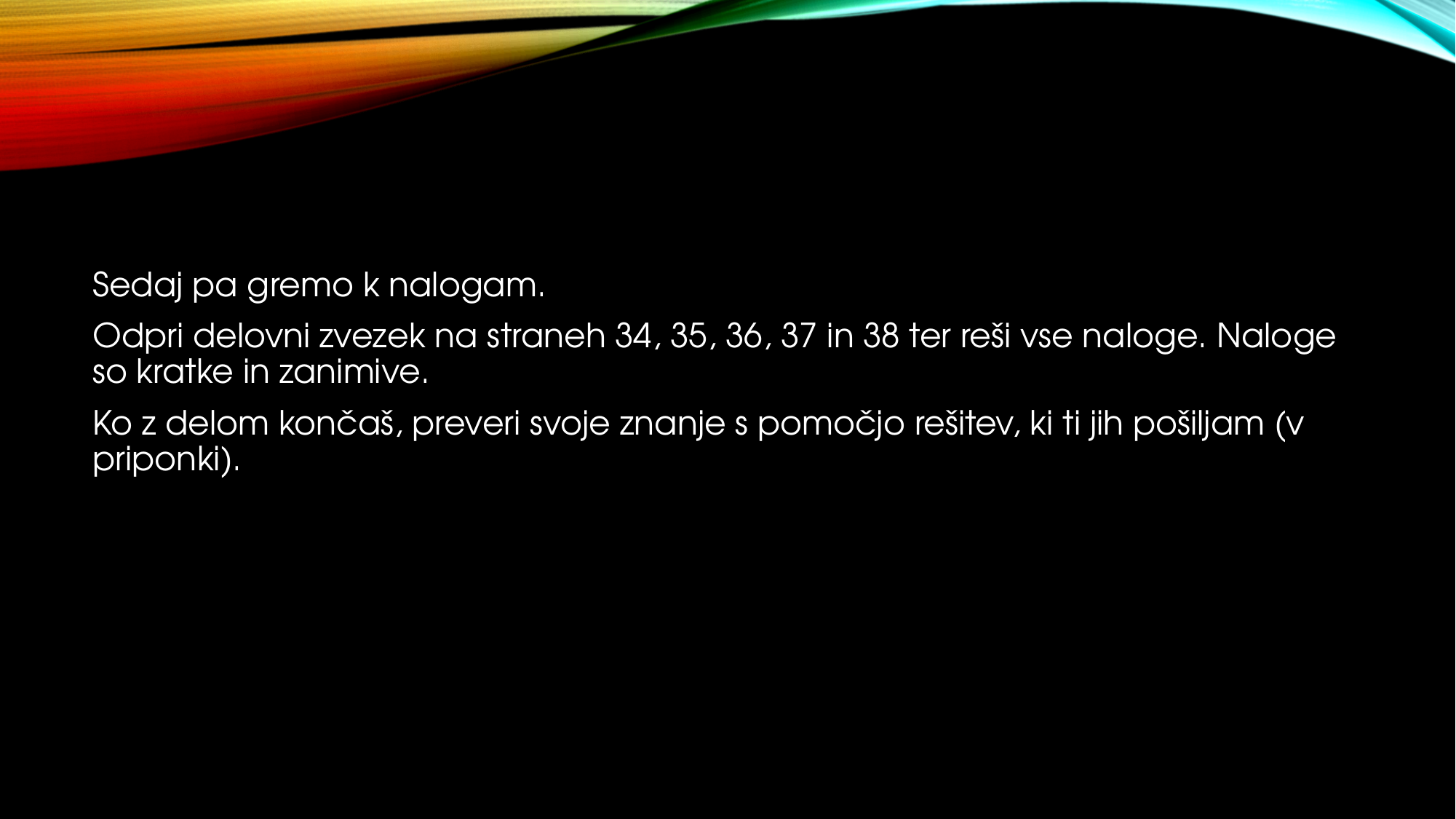

Sedaj pa gremo k nalogam.
Odpri delovni zvezek na straneh 34, 35, 36, 37 in 38 ter reši vse naloge. Naloge so kratke in zanimive.
Ko z delom končaš, preveri svoje znanje s pomočjo rešitev, ki ti jih pošiljam (v priponki).